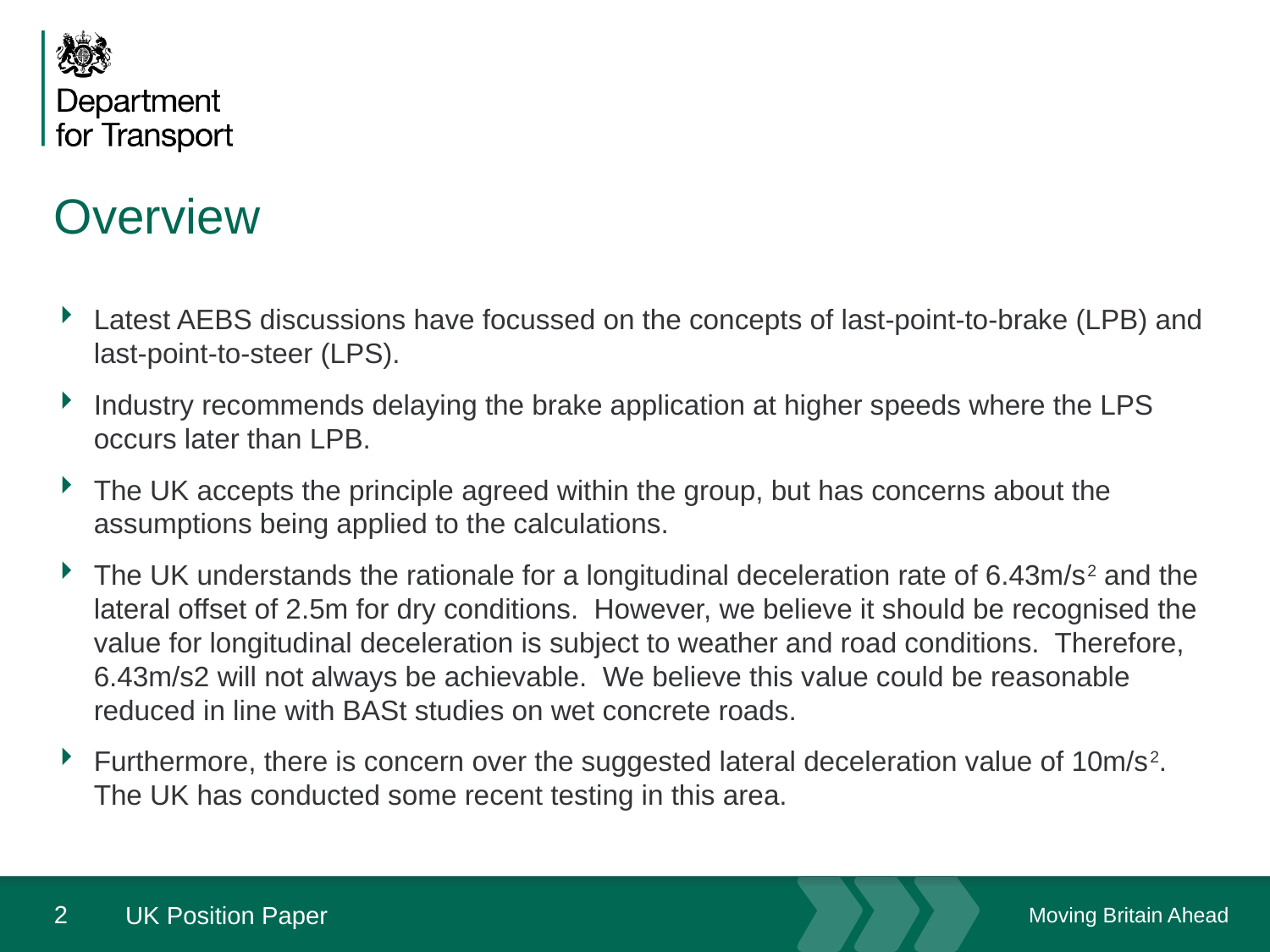

# Overview
Latest AEBS discussions have focussed on the concepts of last-point-to-brake (LPB) and last-point-to-steer (LPS).
Industry recommends delaying the brake application at higher speeds where the LPS occurs later than LPB.
The UK accepts the principle agreed within the group, but has concerns about the assumptions being applied to the calculations.
The UK understands the rationale for a longitudinal deceleration rate of 6.43m/s2 and the lateral offset of 2.5m for dry conditions.  However, we believe it should be recognised the value for longitudinal deceleration is subject to weather and road conditions.  Therefore, 6.43m/s2 will not always be achievable.  We believe this value could be reasonable reduced in line with BASt studies on wet concrete roads.
Furthermore, there is concern over the suggested lateral deceleration value of 10m/s2.  The UK has conducted some recent testing in this area.
2
UK Position Paper
May 18